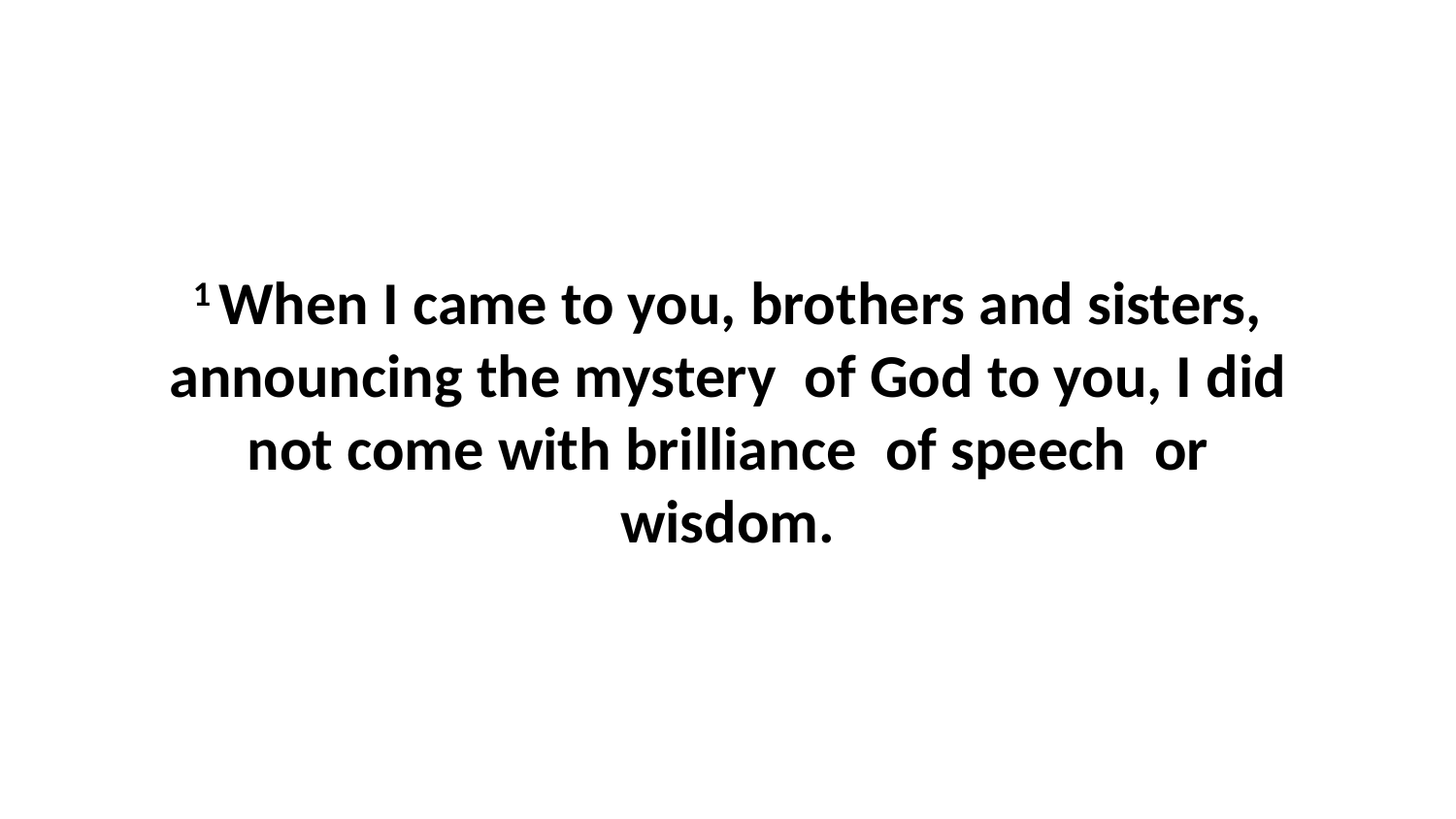

1 When I came to you, brothers and sisters, announcing the mystery  of God to you, I did not come with brilliance  of speech  or wisdom.